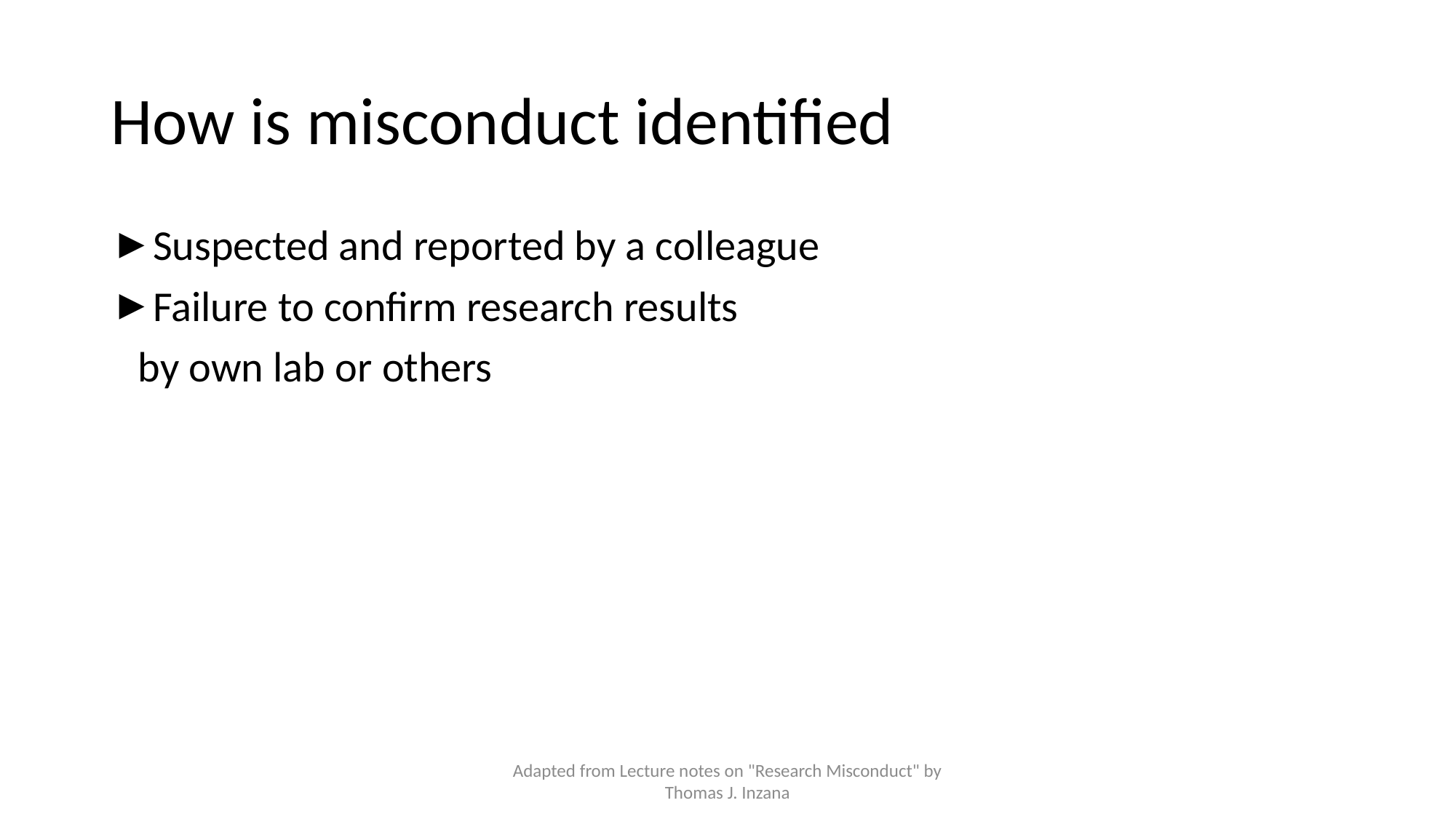

# How is misconduct identified
Suspected and reported by a colleague
Failure to confirm research results
	by own lab or others
Adapted from Lecture notes on "Research Misconduct" by Thomas J. Inzana